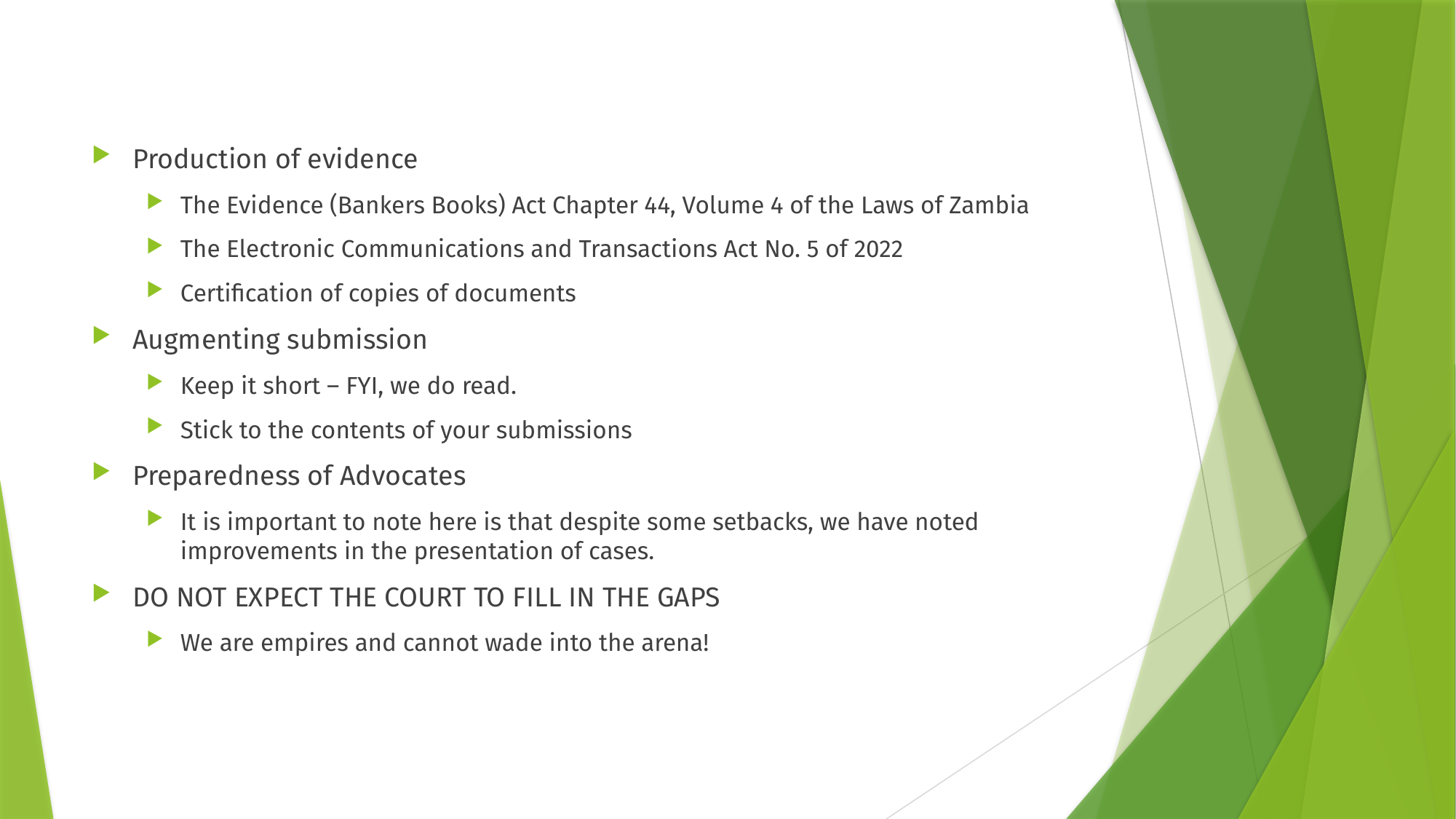

Production of evidence
The Evidence (Bankers Books) Act Chapter 44, Volume 4 of the Laws of Zambia
The Electronic Communications and Transactions Act No. 5 of 2022
Certification of copies of documents
Augmenting submission
Keep it short – FYI, we do read.
Stick to the contents of your submissions
Preparedness of Advocates
It is important to note here is that despite some setbacks, we have noted improvements in the presentation of cases.
DO NOT EXPECT THE COURT TO FILL IN THE GAPS
We are empires and cannot wade into the arena!